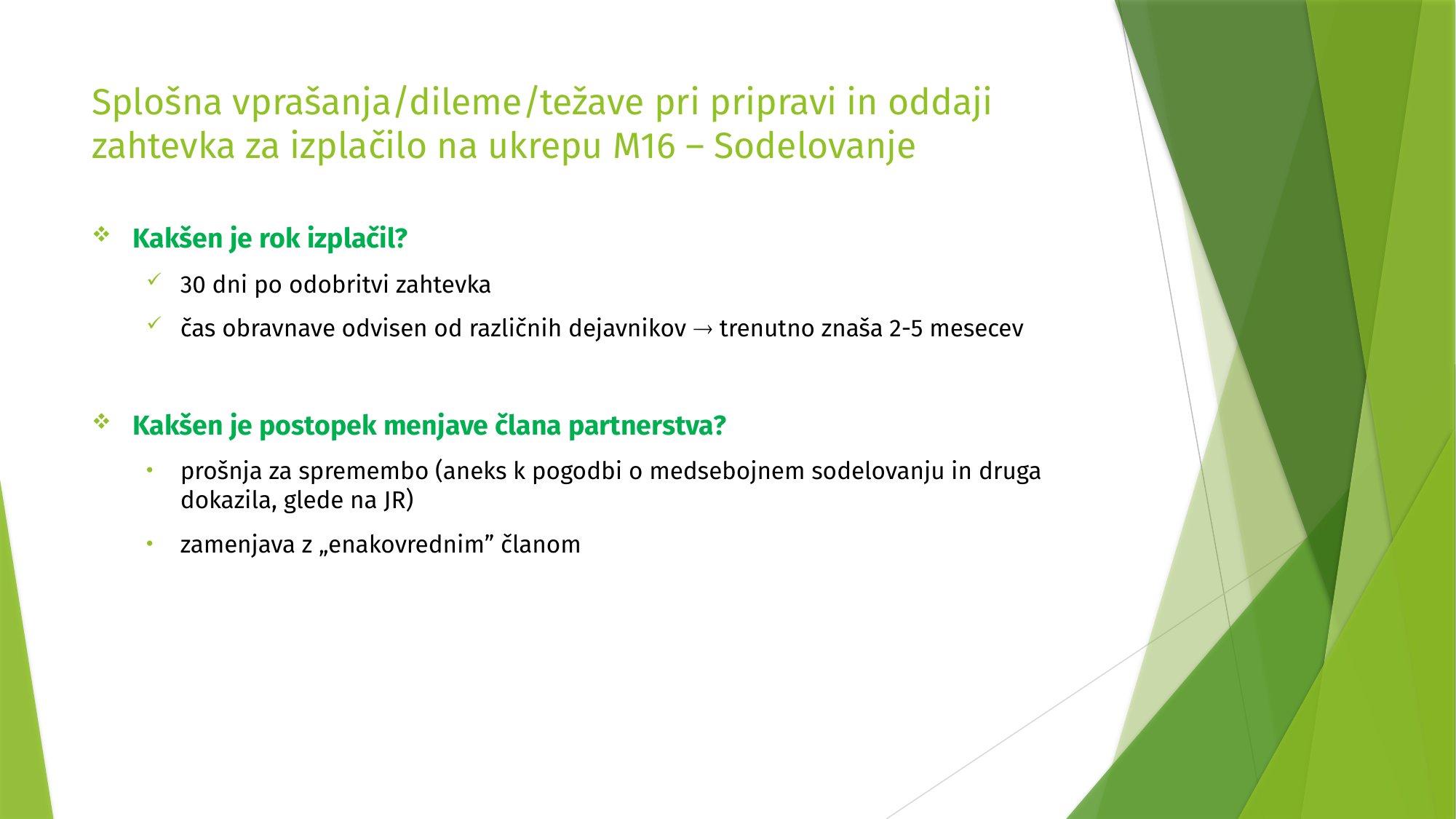

# Splošna vprašanja/dileme/težave pri pripravi in oddaji zahtevka za izplačilo na ukrepu M16 – Sodelovanje
Kakšen je rok izplačil?
30 dni po odobritvi zahtevka
čas obravnave odvisen od različnih dejavnikov → trenutno znaša 2-5 mesecev

Kakšen je postopek menjave člana partnerstva?
prošnja za spremembo (aneks k pogodbi o medsebojnem sodelovanju in druga dokazila, glede na JR)
zamenjava z „enakovrednim” članom